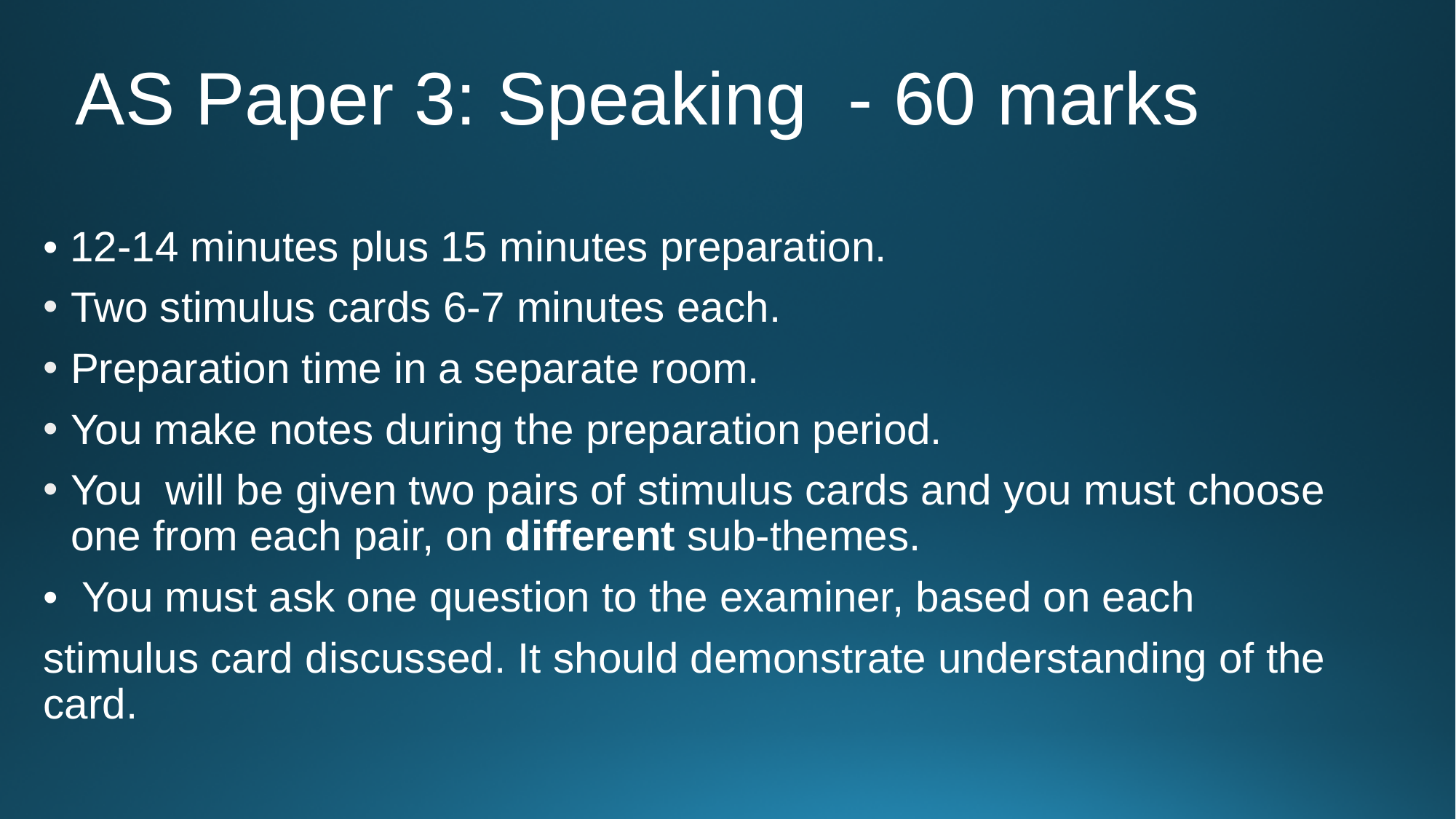

# AS Paper 3: Speaking  - 60 marks

• 12-14 minutes plus 15 minutes preparation.
Two stimulus cards 6-7 minutes each.
Preparation time in a separate room.
You make notes during the preparation period.
You  will be given two pairs of stimulus cards and you must choose one from each pair, on different sub-themes.
•  You must ask one question to the examiner, based on each
stimulus card discussed. It should demonstrate understanding of the card.